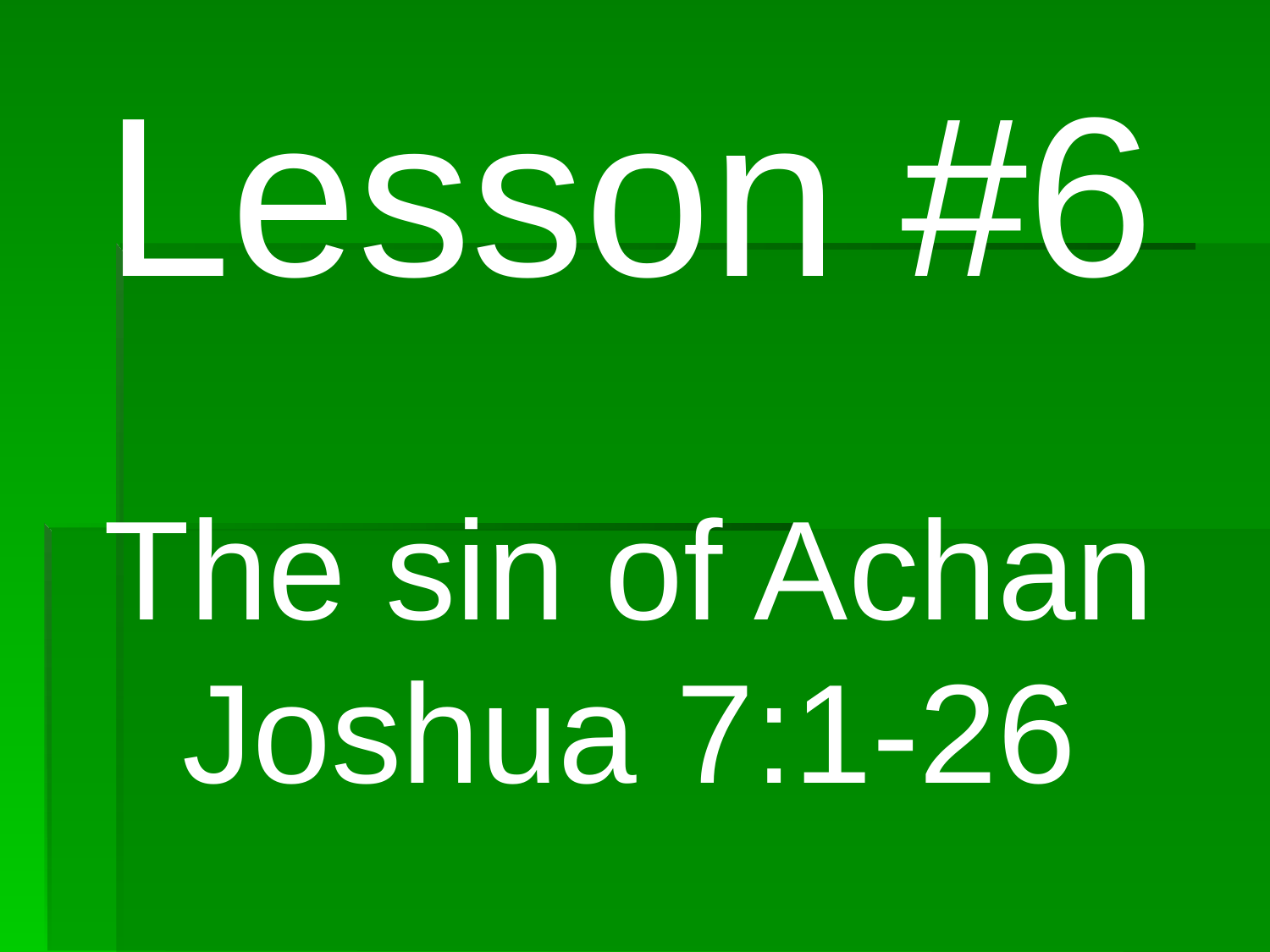

Lesson #6

The sin of Achan
Joshua 7:1-26